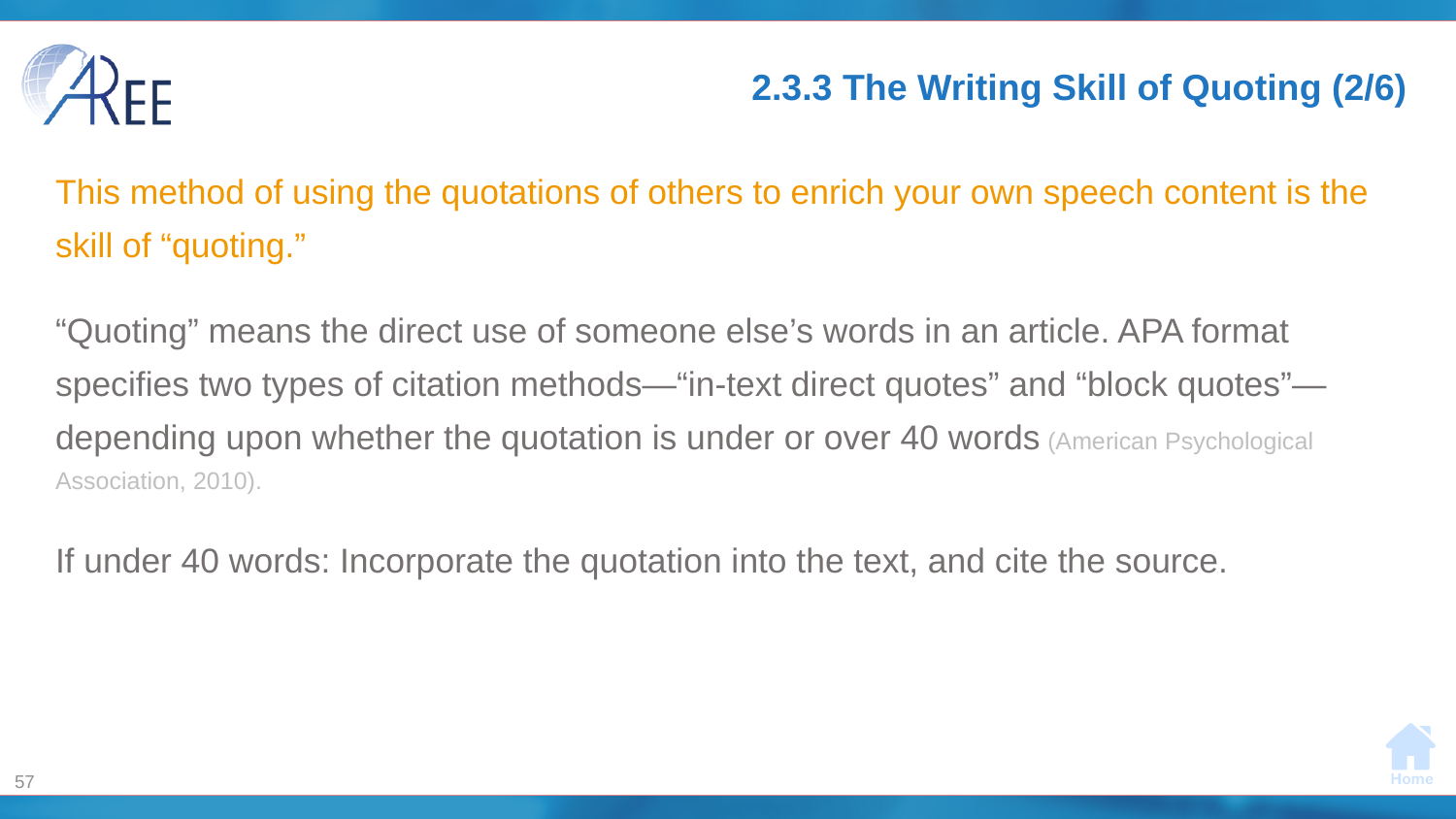

# 2.3.3 The Writing Skill of Quoting (2/6)
This method of using the quotations of others to enrich your own speech content is the skill of “quoting.”

“Quoting” means the direct use of someone else’s words in an article. APA format specifies two types of citation methods—“in-text direct quotes” and “block quotes”—depending upon whether the quotation is under or over 40 words (American Psychological Association, 2010).

If under 40 words: Incorporate the quotation into the text, and cite the source.

57